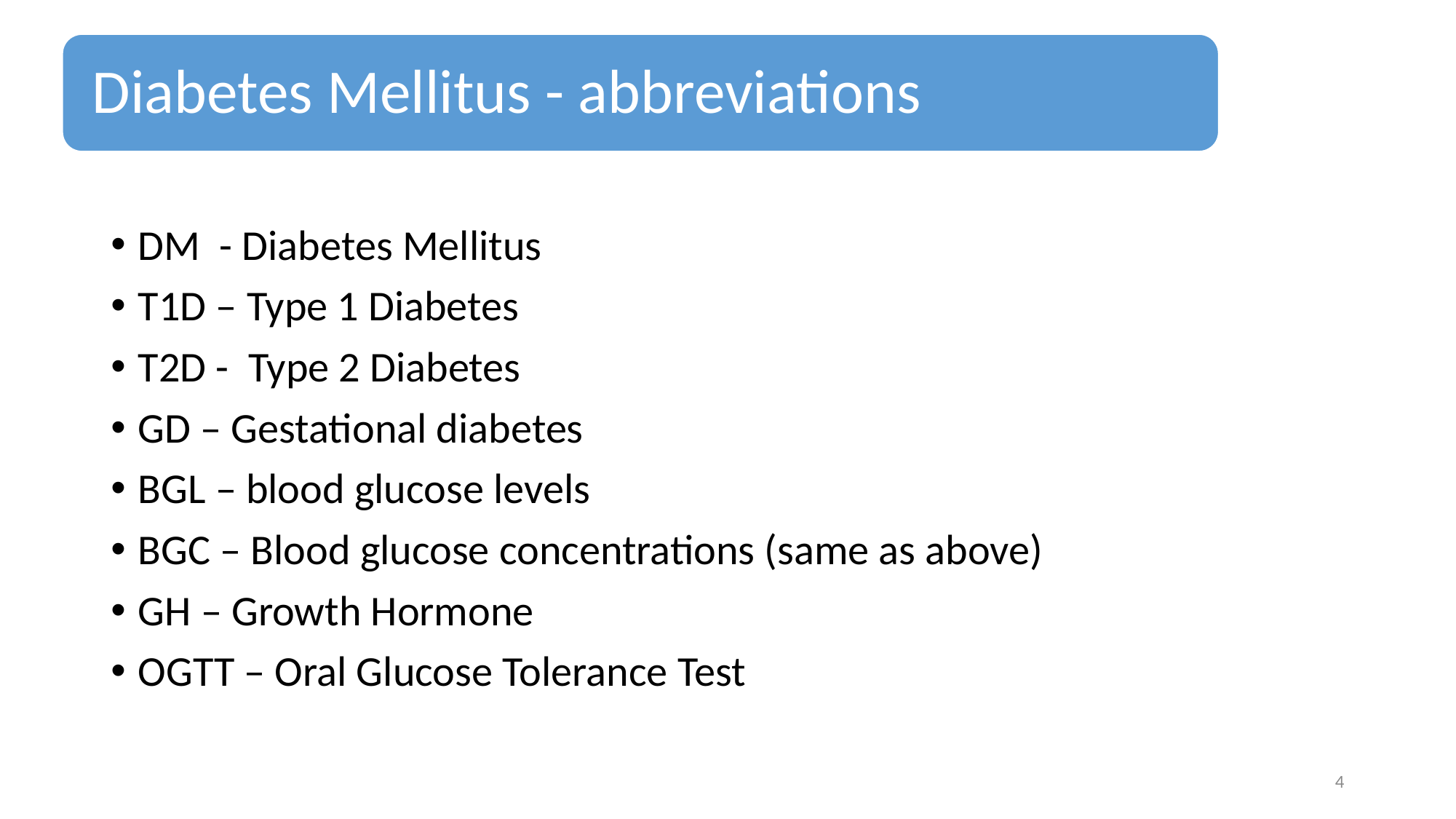

Diabetes Mellitus - abbreviations
DM  - Diabetes Mellitus
T1D – Type 1 Diabetes
T2D -  Type 2 Diabetes
GD – Gestational diabetes
BGL – blood glucose levels
BGC – Blood glucose concentrations (same as above)
GH – Growth Hormone
OGTT – Oral Glucose Tolerance Test

4